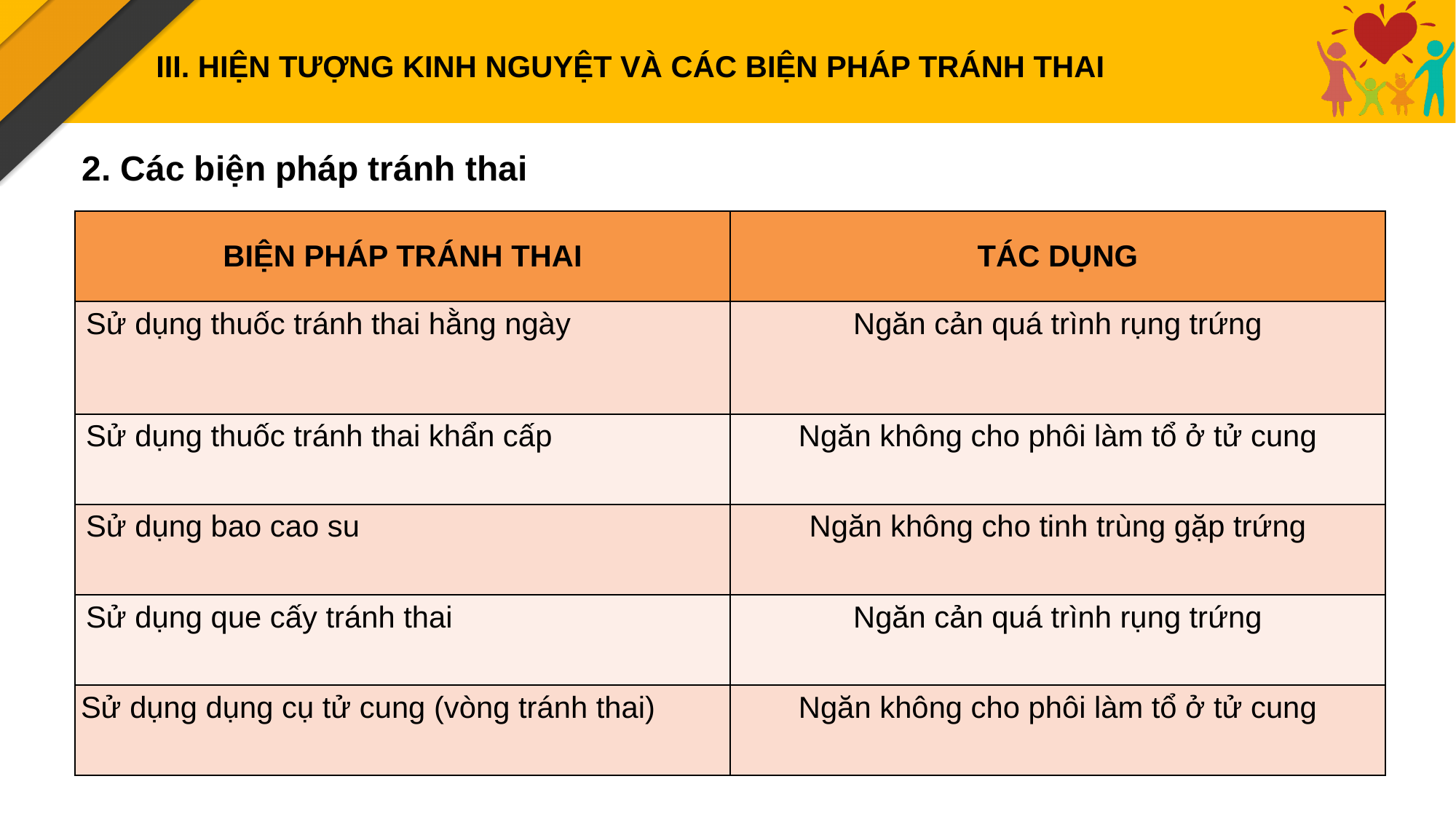

III. HIỆN TƯỢNG KINH NGUYỆT VÀ CÁC BIỆN PHÁP TRÁNH THAI
2. Các biện pháp tránh thai
| BIỆN PHÁP TRÁNH THAI | TÁC DỤNG |
| --- | --- |
| Sử dụng thuốc tránh thai hằng ngày | Ngăn cản quá trình rụng trứng |
| Sử dụng thuốc tránh thai khẩn cấp | Ngăn không cho phôi làm tổ ở tử cung |
| Sử dụng bao cao su | Ngăn không cho tinh trùng gặp trứng |
| Sử dụng que cấy tránh thai | Ngăn cản quá trình rụng trứng |
| Sử dụng dụng cụ tử cung (vòng tránh thai) | Ngăn không cho phôi làm tổ ở tử cung |